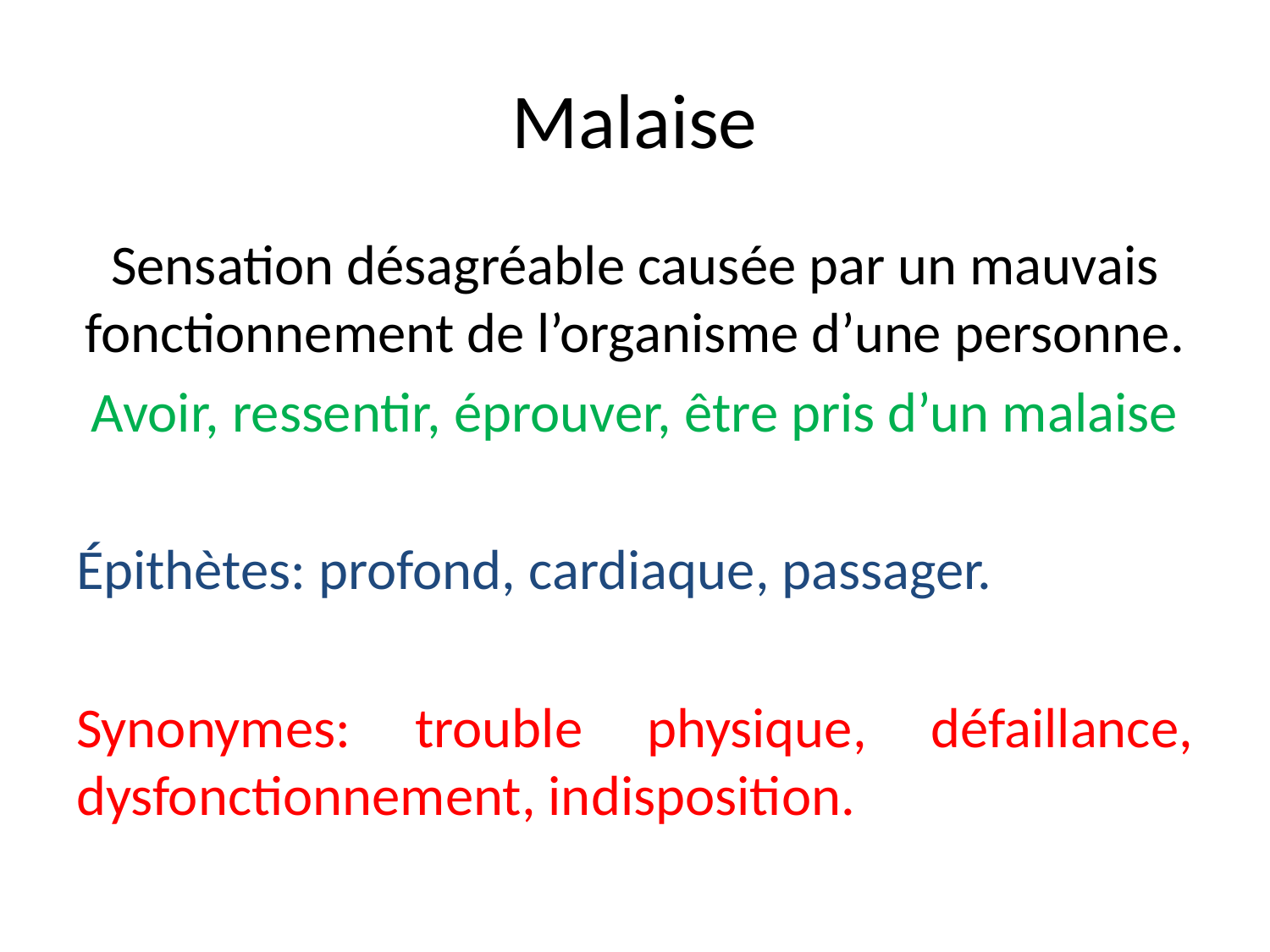

# Malaise
Sensation désagréable causée par un mauvais fonctionnement de l’organisme d’une personne.
Avoir, ressentir, éprouver, être pris d’un malaise

Épithètes: profond, cardiaque, passager.

Synonymes: trouble physique, défaillance, dysfonctionnement, indisposition.